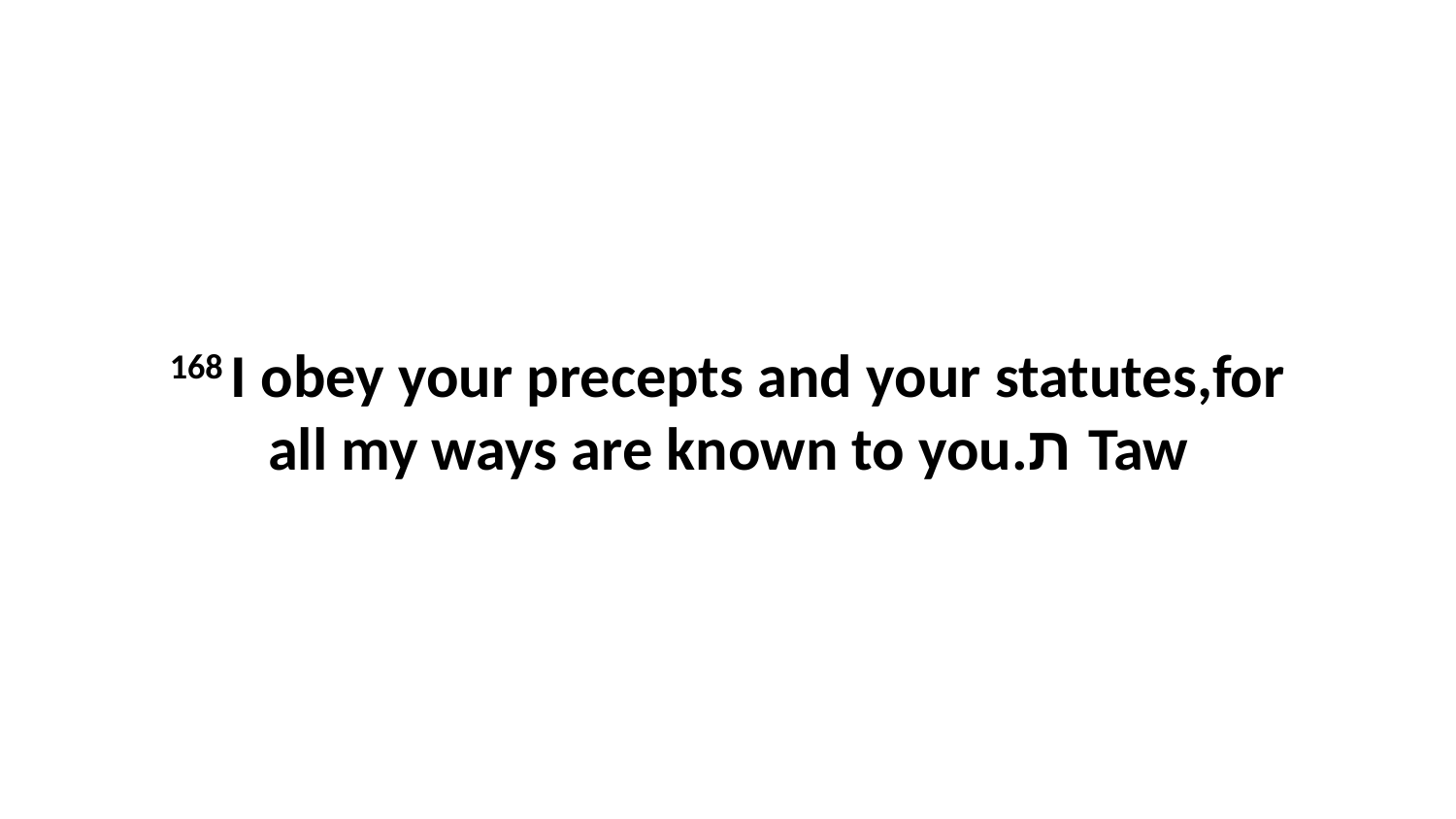

168 I obey your precepts and your statutes,for all my ways are known to you.ת Taw